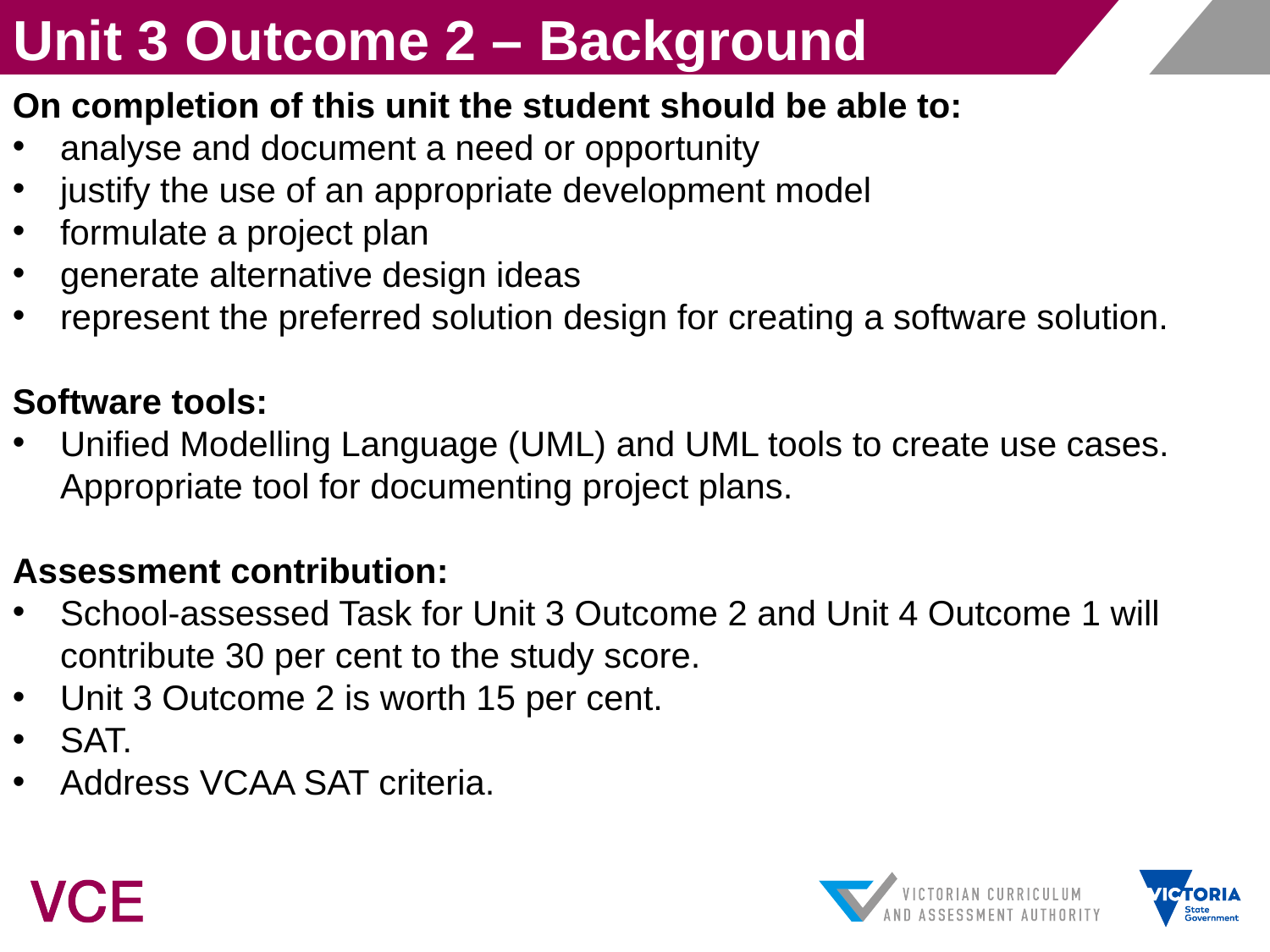

Unit 3 Outcome 2 – Background

On completion of this unit the student should be able to:
analyse and document a need or opportunity
justify the use of an appropriate development model
formulate a project plan
generate alternative design ideas
represent the preferred solution design for creating a software solution.

Software tools:
Unified Modelling Language (UML) and UML tools to create use cases. Appropriate tool for documenting project plans.

Assessment contribution:
School-assessed Task for Unit 3 Outcome 2 and Unit 4 Outcome 1 will contribute 30 per cent to the study score.
Unit 3 Outcome 2 is worth 15 per cent.
SAT.
Address VCAA SAT criteria.